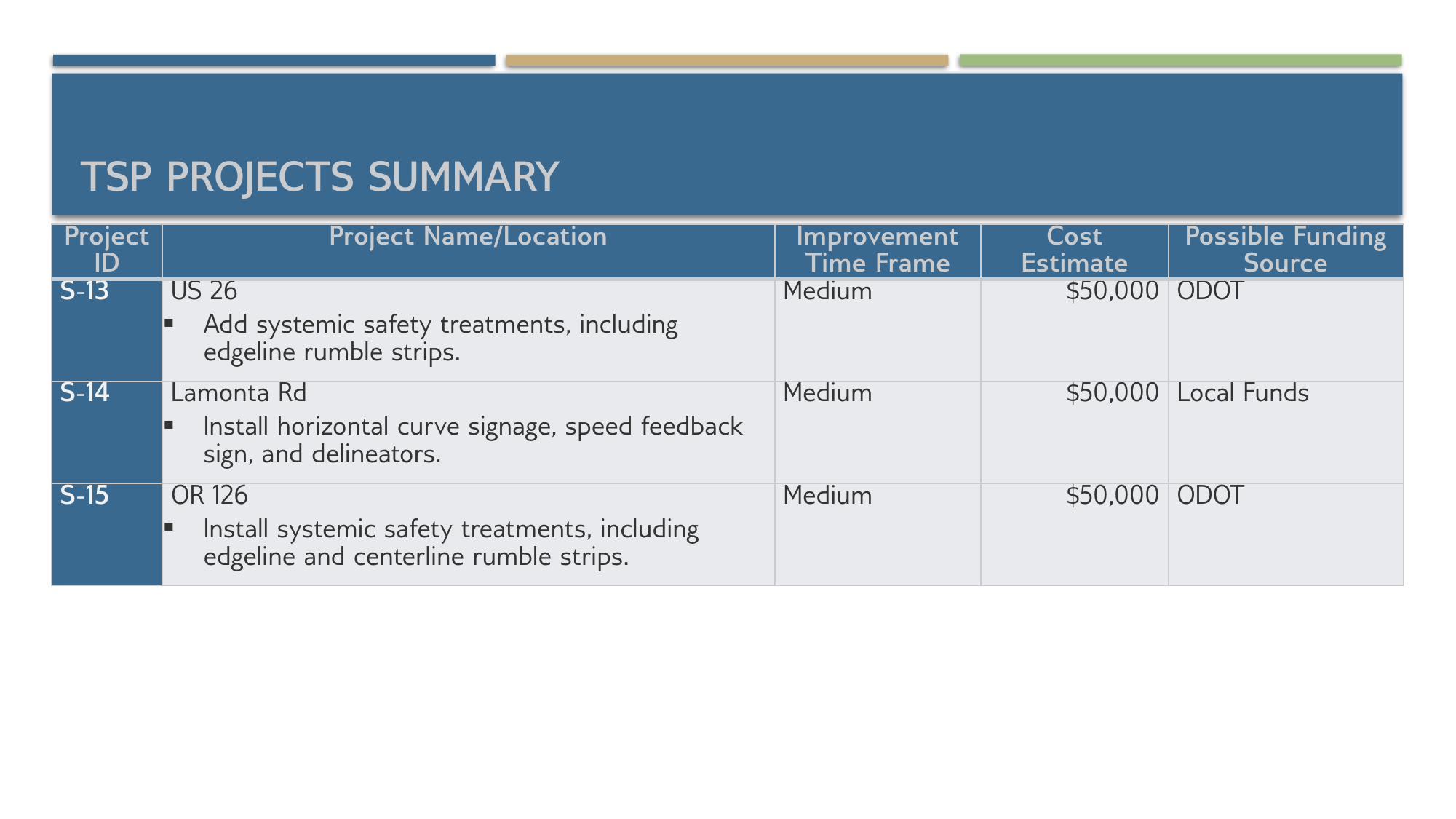

# TSP Projects Summary
| Project ID | Project Name/Location | Improvement Time Frame | Cost Estimate | Possible Funding Source |
| --- | --- | --- | --- | --- |
| S-13 | US 26 Add systemic safety treatments, including edgeline rumble strips. | Medium | $50,000 | ODOT |
| S-14 | Lamonta Rd Install horizontal curve signage, speed feedback sign, and delineators. | Medium | $50,000 | Local Funds |
| S-15 | OR 126 Install systemic safety treatments, including edgeline and centerline rumble strips. | Medium | $50,000 | ODOT |